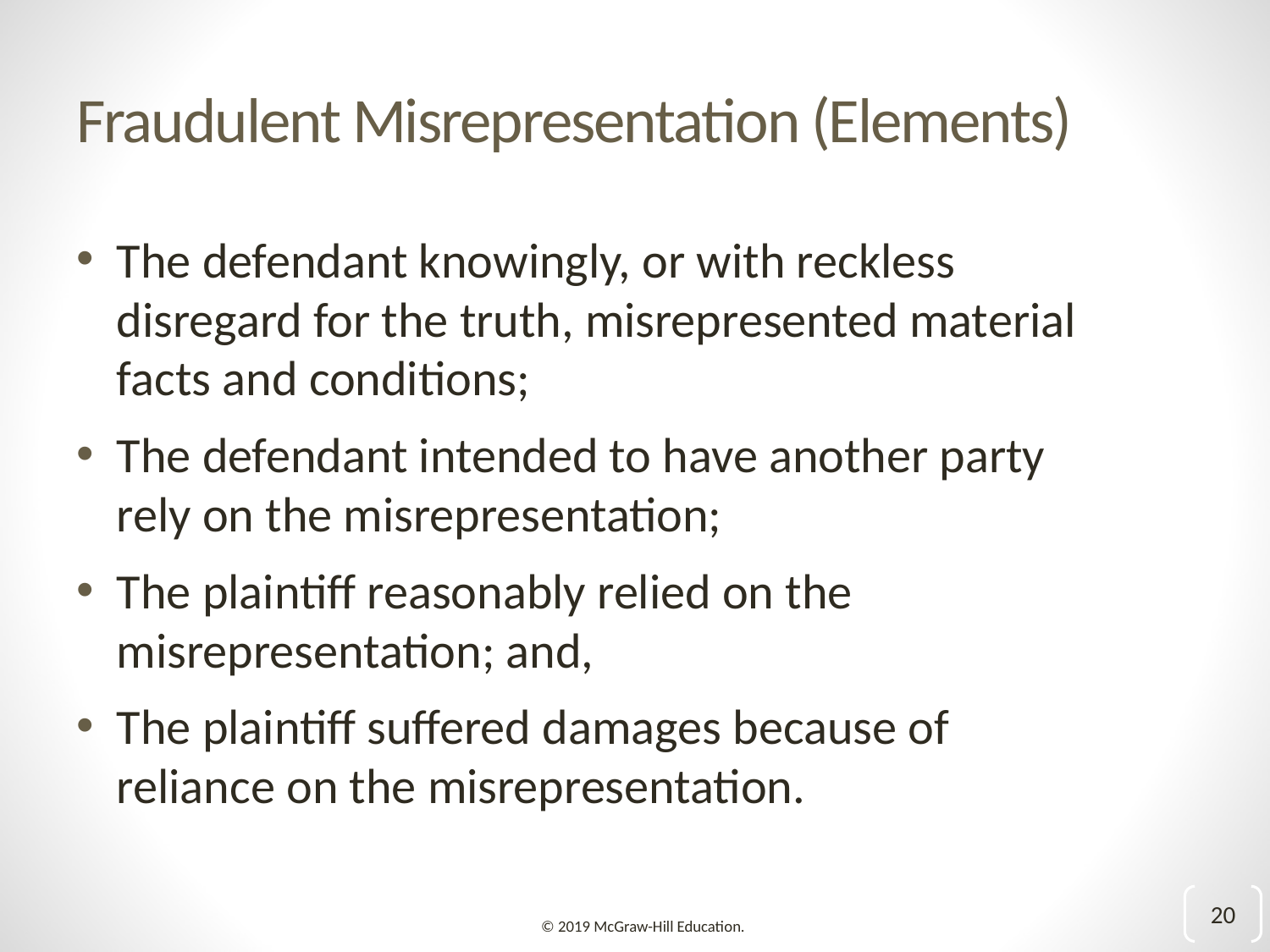

# Fraudulent Misrepresentation (Elements)
The defendant knowingly, or with reckless disregard for the truth, misrepresented material facts and conditions;
The defendant intended to have another party rely on the misrepresentation;
The plaintiff reasonably relied on the misrepresentation; and,
The plaintiff suffered damages because of reliance on the misrepresentation.
20